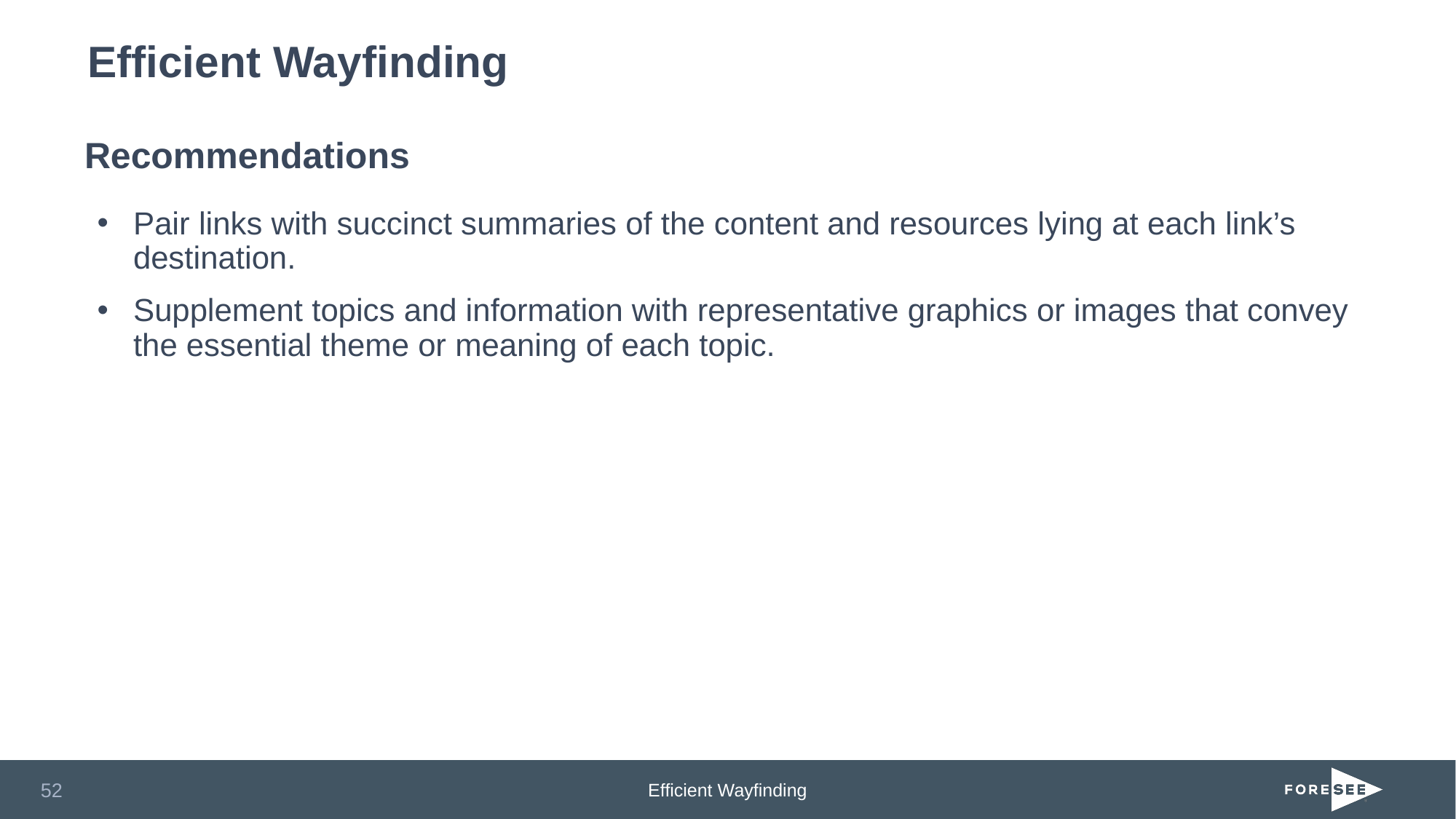

# Efficient Wayfinding
Recommendations
Pair links with succinct summaries of the content and resources lying at each link’s destination.
Supplement topics and information with representative graphics or images that convey the essential theme or meaning of each topic.
Efficient Wayfinding